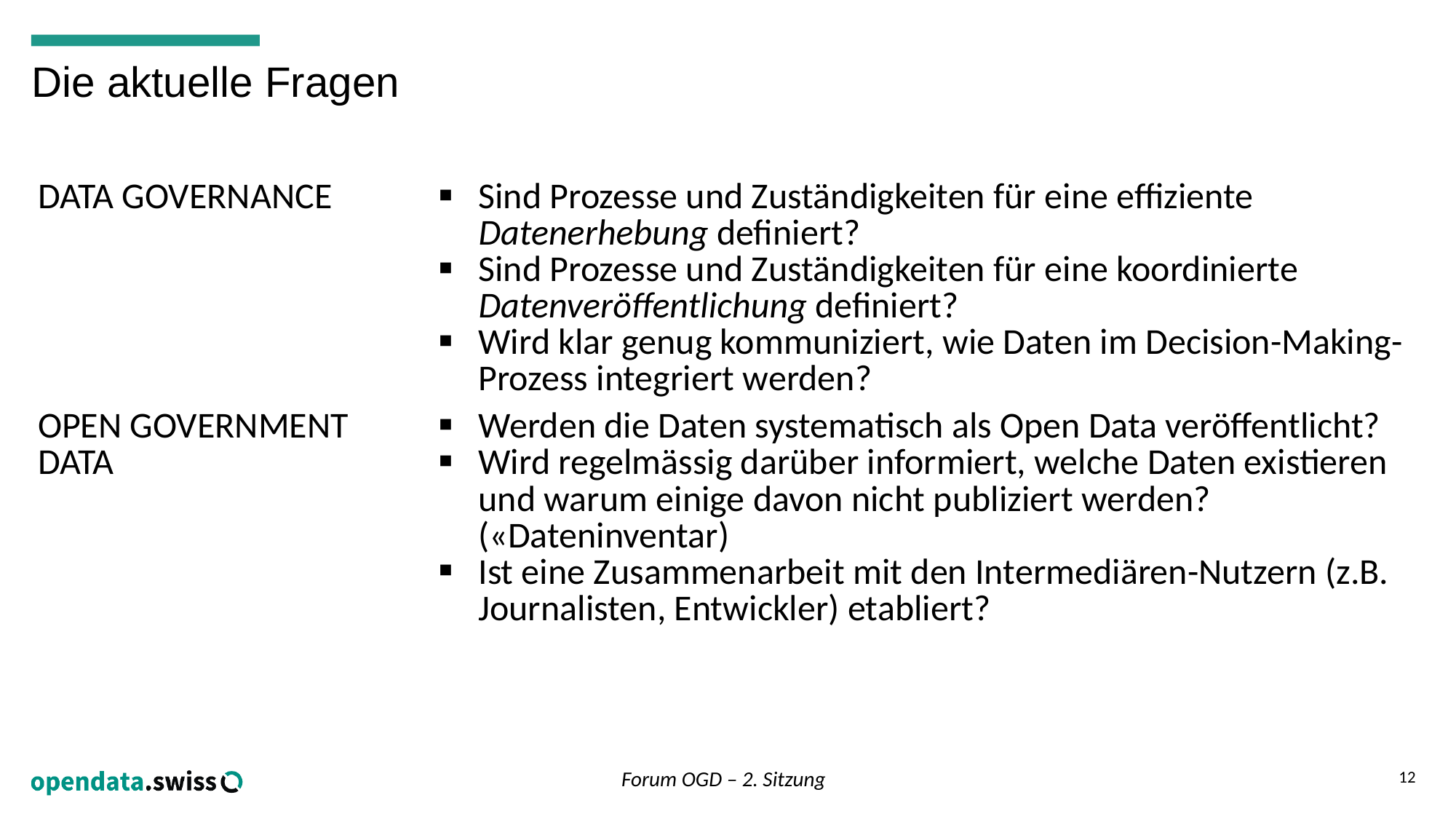

# Die aktuelle Fragen
| DATA GOVERNANCE | Sind Prozesse und Zuständigkeiten für eine effiziente Datenerhebung definiert? Sind Prozesse und Zuständigkeiten für eine koordinierte Datenveröffentlichung definiert? Wird klar genug kommuniziert, wie Daten im Decision-Making-Prozess integriert werden? |
| --- | --- |
| OPEN GOVERNMENT DATA | Werden die Daten systematisch als Open Data veröffentlicht? Wird regelmässig darüber informiert, welche Daten existieren und warum einige davon nicht publiziert werden? («Dateninventar) Ist eine Zusammenarbeit mit den Intermediären-Nutzern (z.B. Journalisten, Entwickler) etabliert? |